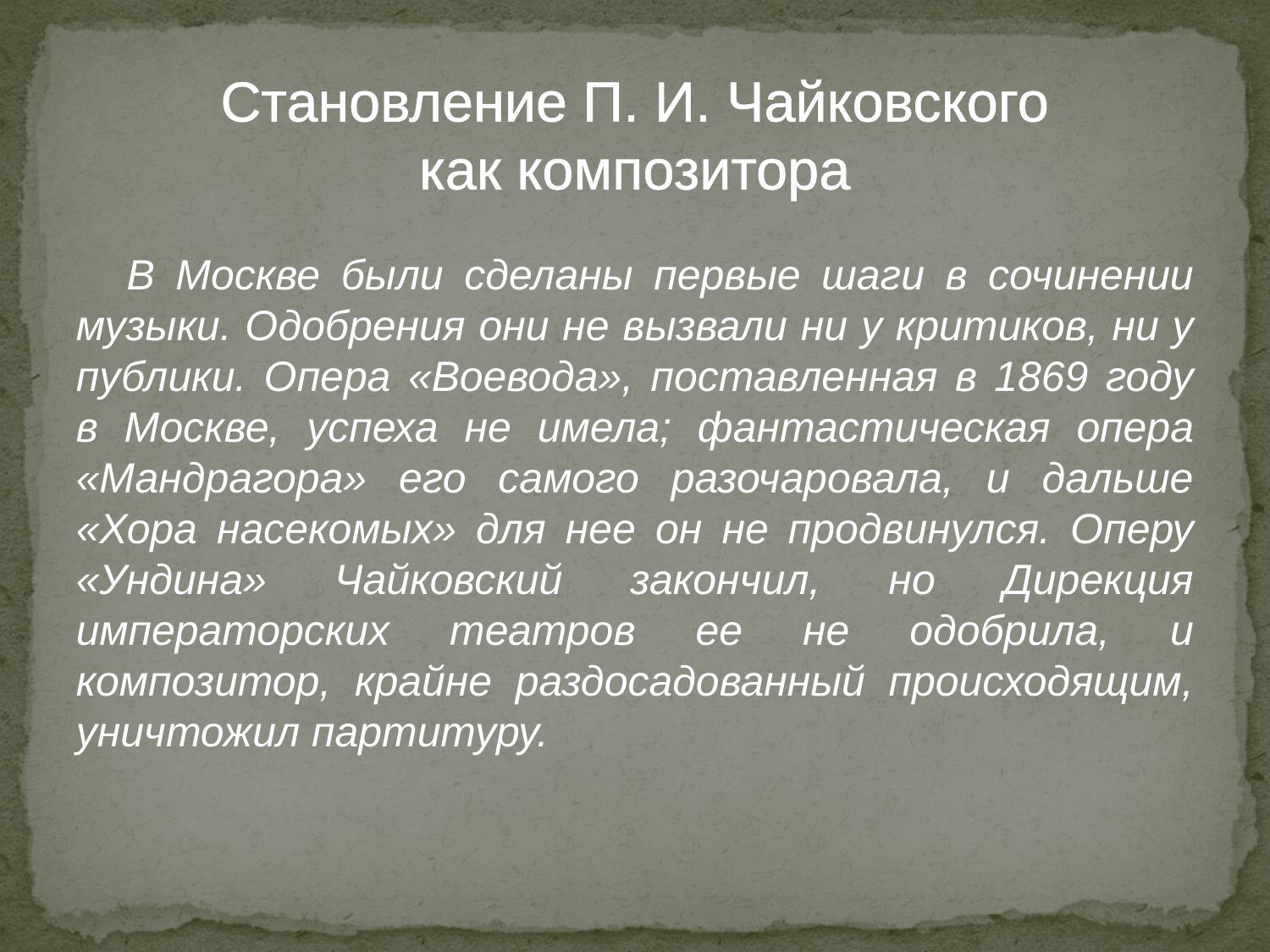

Становление П. И. Чайковского
как композитора
В Москве были сделаны первые шаги в сочинении музыки. Одобрения они не вызвали ни у критиков, ни у публики. Опера «Воевода», поставленная в 1869 году в Москве, успеха не имела; фантастическая опера «Мандрагора» его самого разочаровала, и дальше «Хора насекомых» для нее он не продвинулся. Оперу «Ундина» Чайковский закончил, но Дирекция императорских театров ее не одобрила, и композитор, крайне раздосадованный происходящим, уничтожил партитуру.